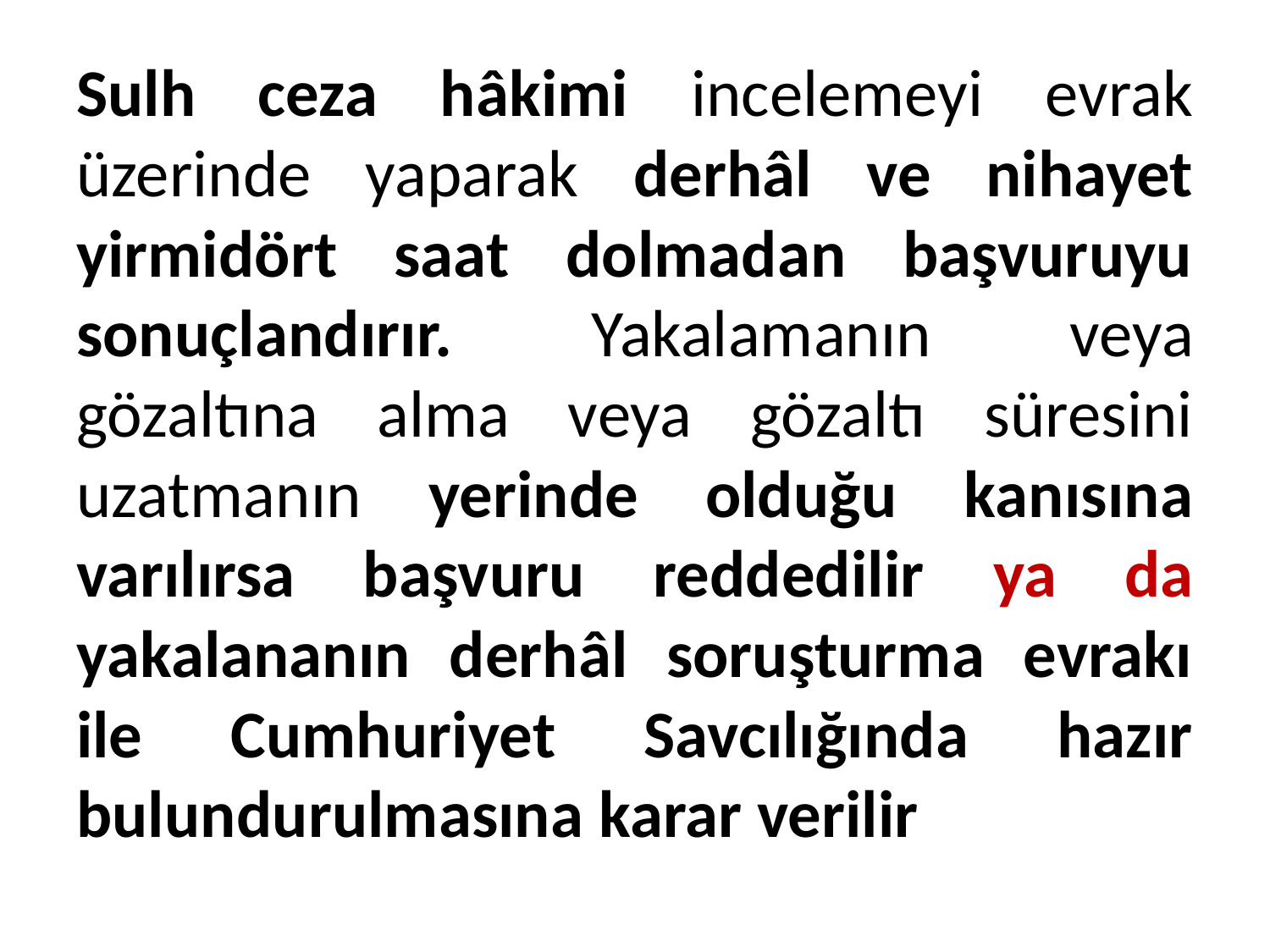

# Sulh ceza hâkimi incelemeyi evrak üzerinde yaparak derhâl ve nihayet yirmidört saat dolmadan başvuruyu sonuçlandırır. Yakalamanın veya gözaltına alma veya gözaltı süresini uzatmanın yerinde olduğu kanısına varılırsa başvuru reddedilir ya da yakalananın derhâl soruşturma evrakı ile Cumhuriyet Savcılığında hazır bulundurulmasına karar verilir